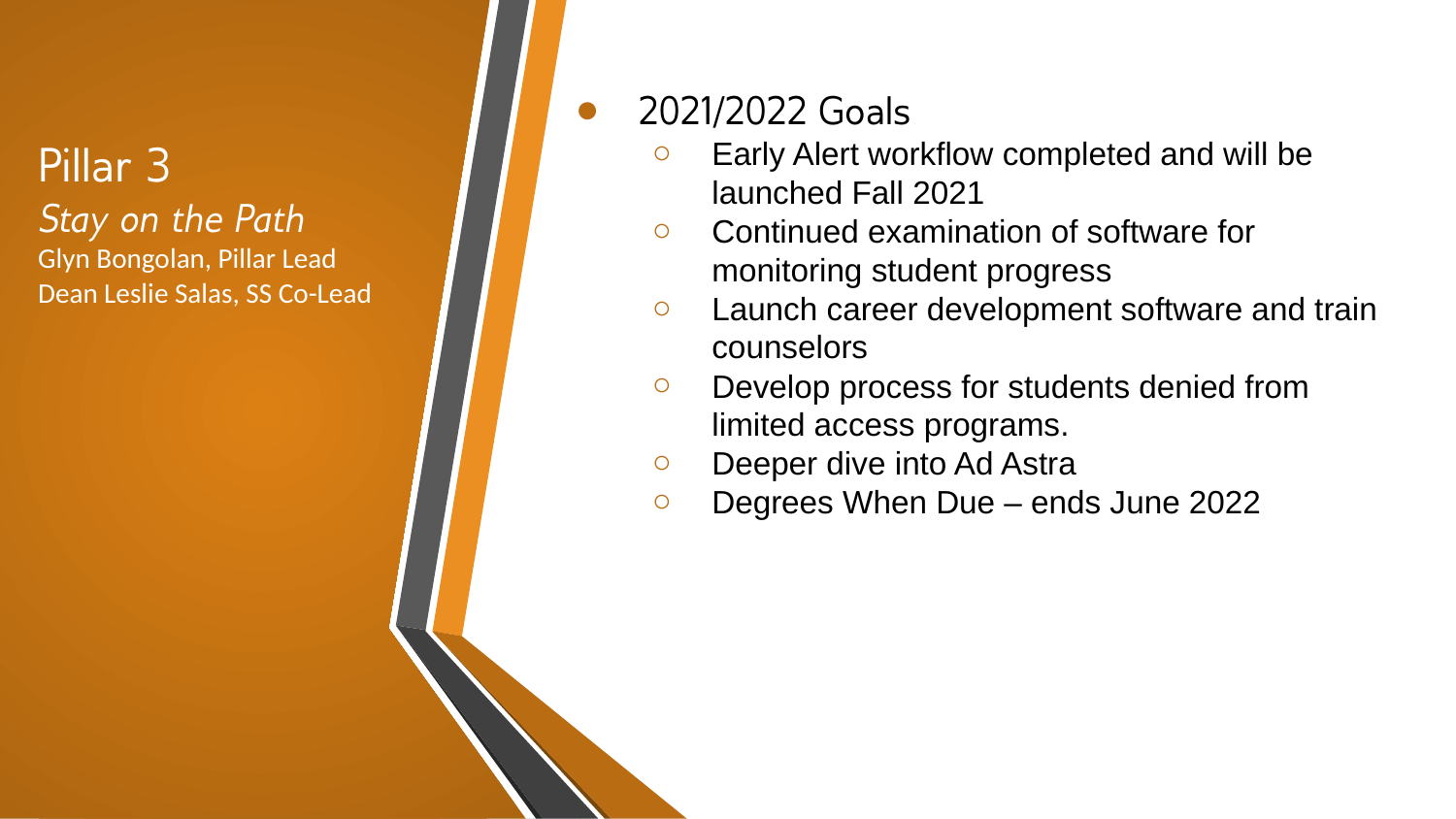

2021/2022 Goals
Early Alert workflow completed and will be launched Fall 2021
Continued examination of software for monitoring student progress
Launch career development software and train counselors
Develop process for students denied from limited access programs.
Deeper dive into Ad Astra
Degrees When Due – ends June 2022

# Pillar 3 Stay on the Path
Glyn Bongolan, Pillar Lead
Dean Leslie Salas, SS Co-Lead